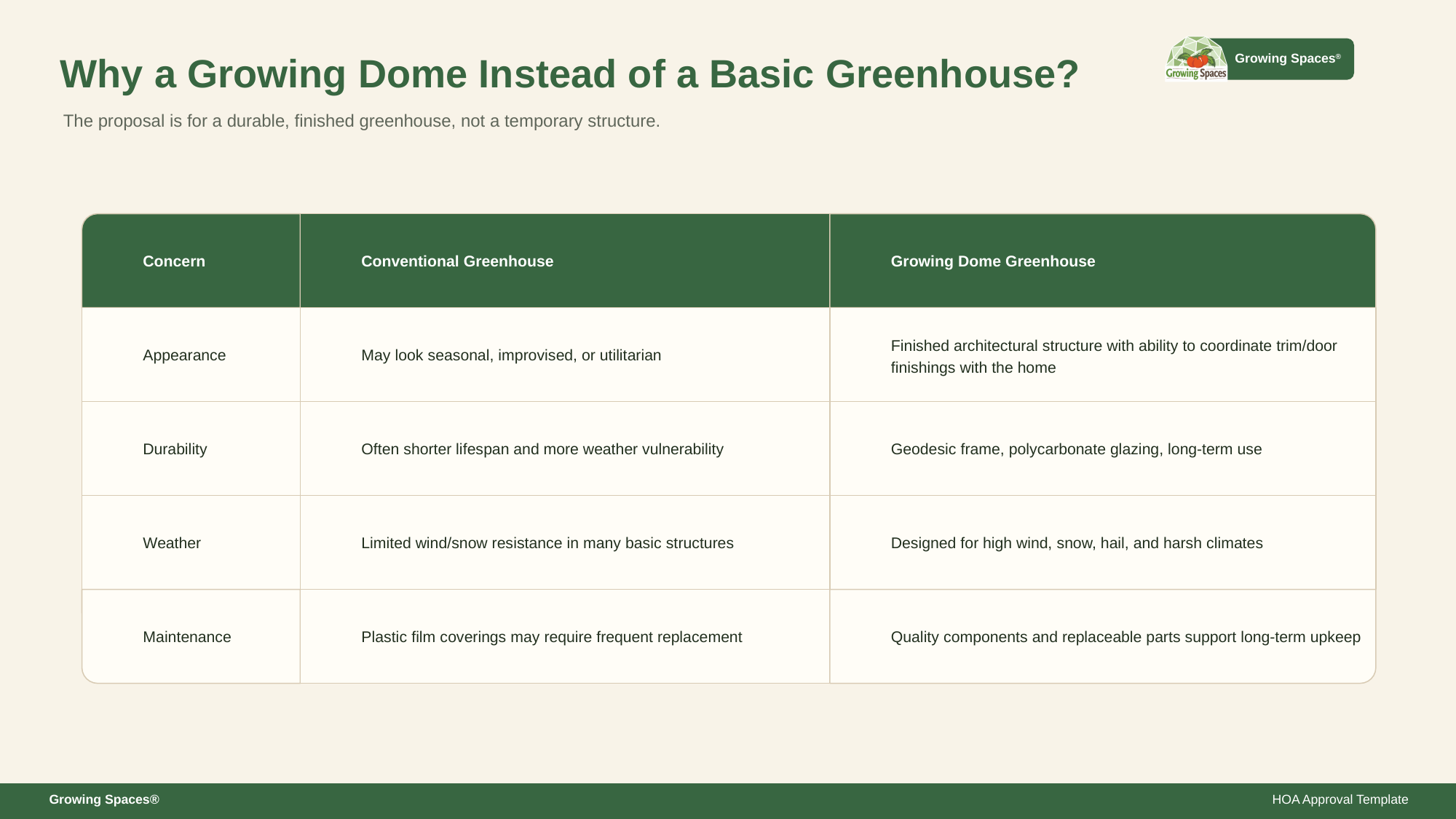

Why a Growing Dome Instead of a Basic Greenhouse?
The proposal is for a durable, finished greenhouse, not a temporary structure.

Concern
Conventional Greenhouse
Growing Dome Greenhouse

Appearance
May look seasonal, improvised, or utilitarian
Finished architectural structure with ability to coordinate trim/door finishings with the home

Durability
Often shorter lifespan and more weather vulnerability
Geodesic frame, polycarbonate glazing, long-term use

Weather
Limited wind/snow resistance in many basic structures
Designed for high wind, snow, hail, and harsh climates

Maintenance
Plastic film coverings may require frequent replacement
Quality components and replaceable parts support long-term upkeep

Growing Spaces®
HOA Approval Template